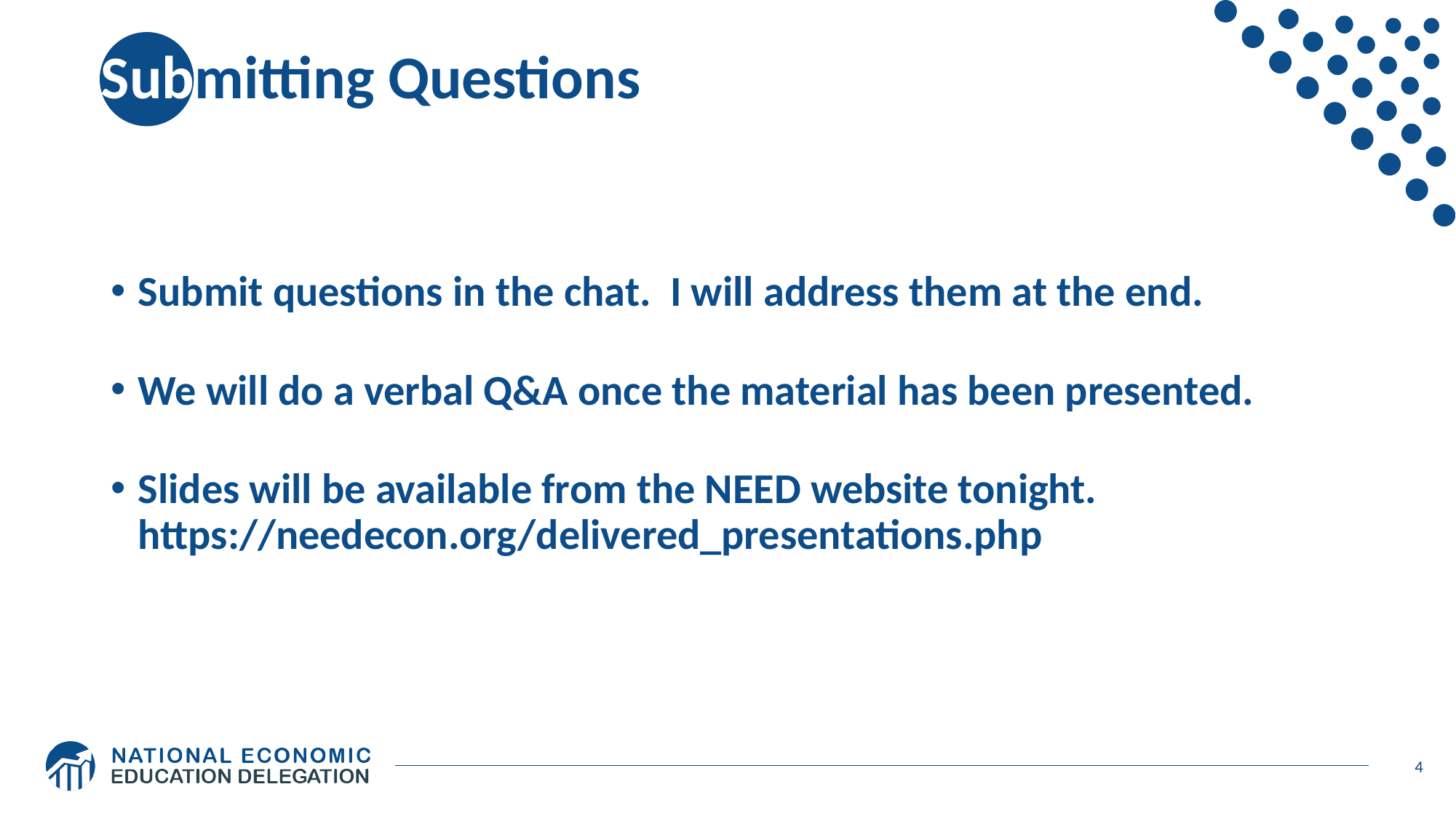

# Submitting Questions
Submit questions in the chat.  I will address them at the end.
We will do a verbal Q&A once the material has been presented.
Slides will be available from the NEED website tonight. https://needecon.org/delivered_presentations.php

4